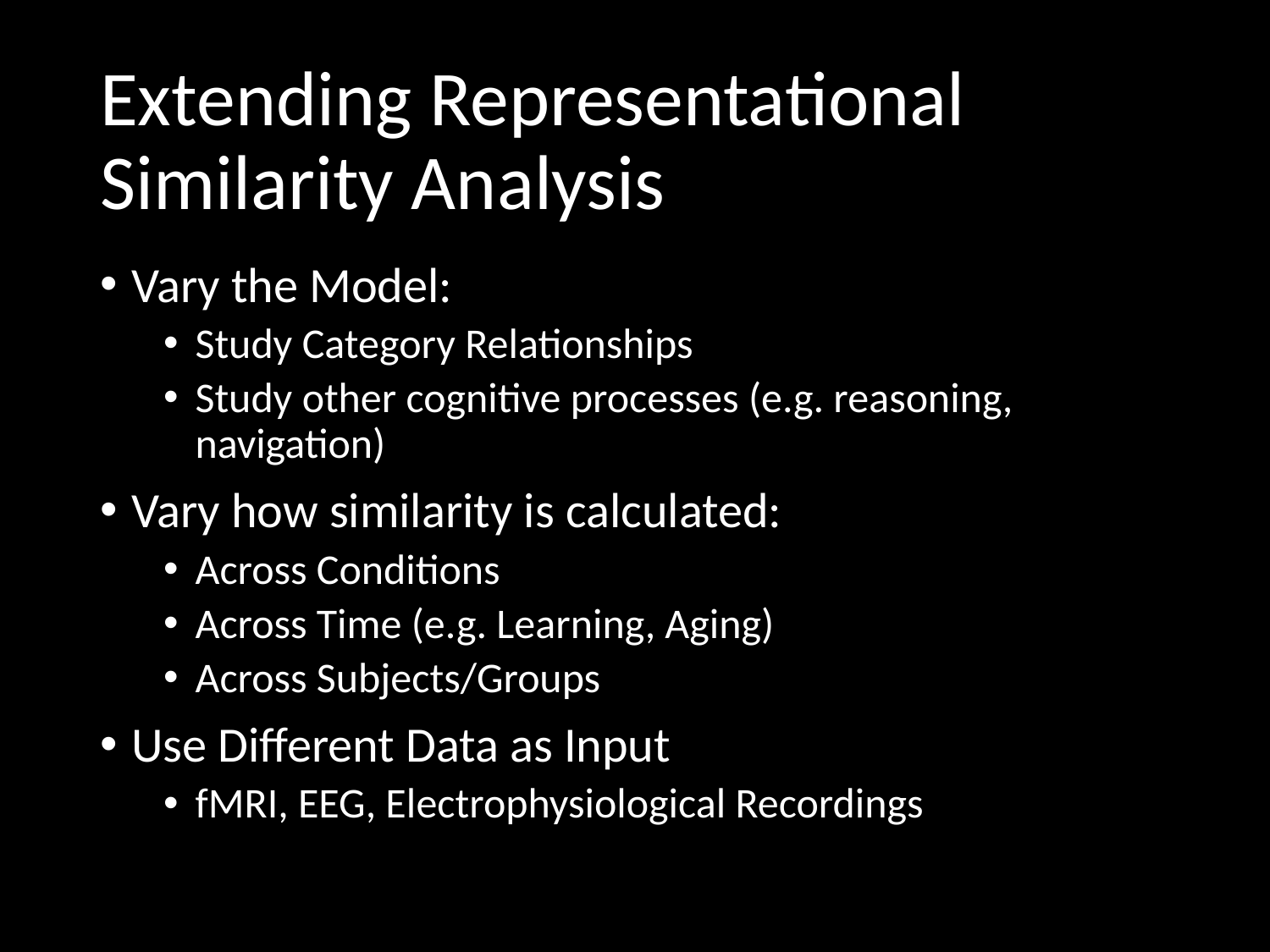

# Extending Representational Similarity Analysis
Vary the Model:
Study Category Relationships
Study other cognitive processes (e.g. reasoning, navigation)
Vary how similarity is calculated:
Across Conditions
Across Time (e.g. Learning, Aging)
Across Subjects/Groups
Use Different Data as Input
fMRI, EEG, Electrophysiological Recordings